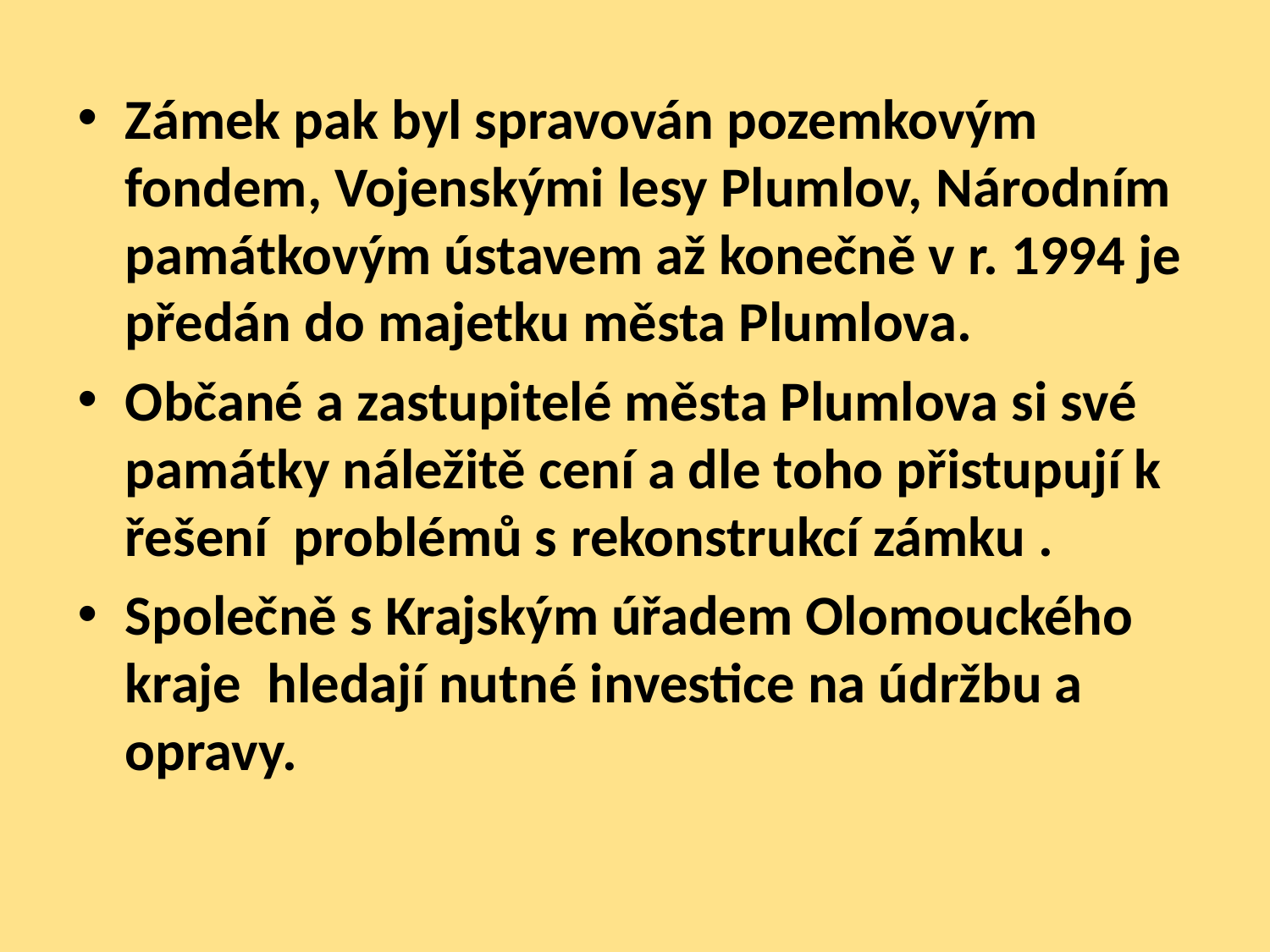

#
Zámek pak byl spravován pozemkovým fondem, Vojenskými lesy Plumlov, Národním památkovým ústavem až konečně v r. 1994 je předán do majetku města Plumlova.
Občané a zastupitelé města Plumlova si své památky náležitě cení a dle toho přistupují k řešení  problémů s rekonstrukcí zámku .
Společně s Krajským úřadem Olomouckého kraje  hledají nutné investice na údržbu a opravy.